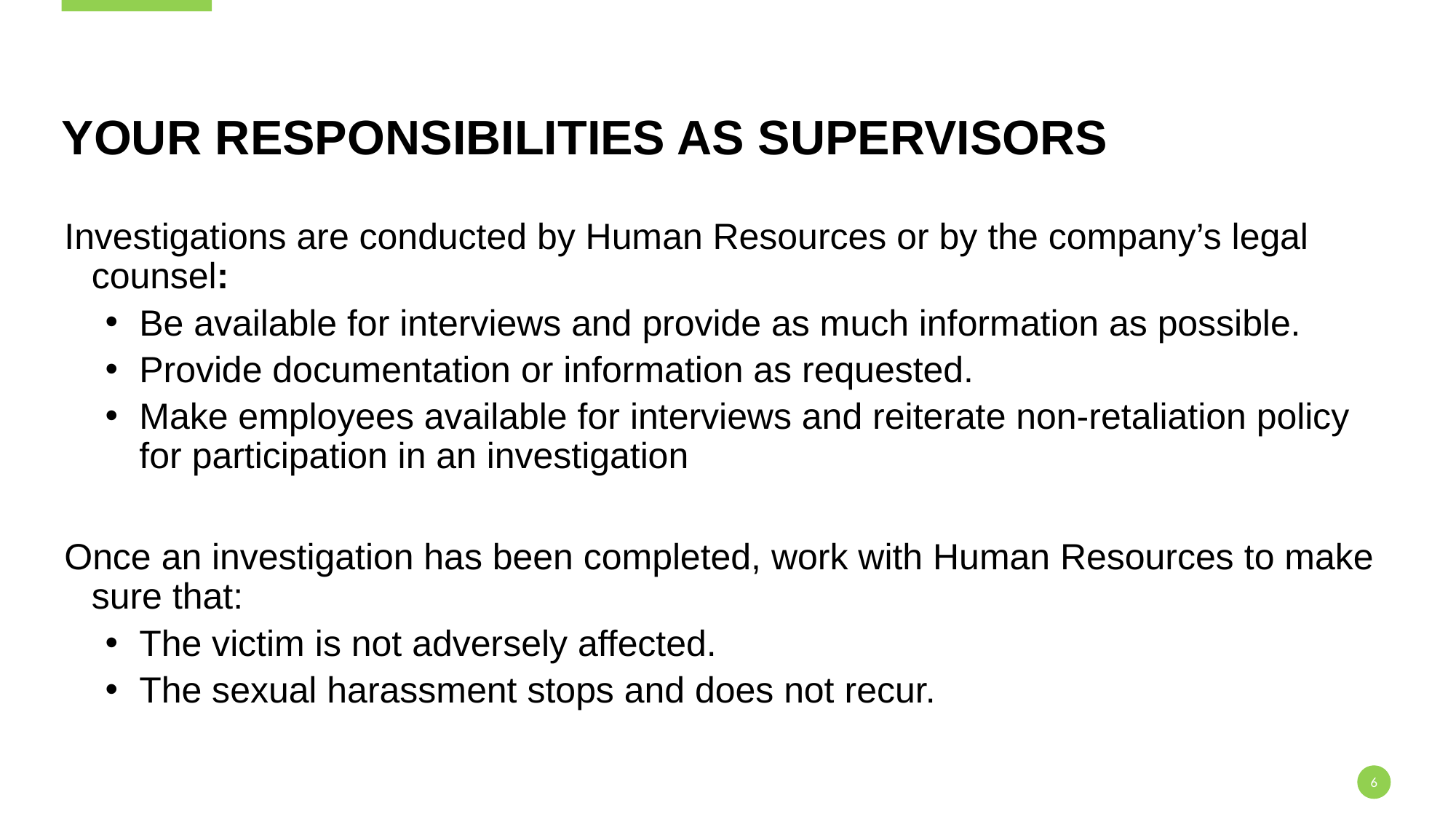

# Your Responsibilities as Supervisors
Investigations are conducted by Human Resources or by the company’s legal counsel:
Be available for interviews and provide as much information as possible.
Provide documentation or information as requested.
Make employees available for interviews and reiterate non-retaliation policy for participation in an investigation

Once an investigation has been completed, work with Human Resources to make sure that:
The victim is not adversely affected.
The sexual harassment stops and does not recur.

6